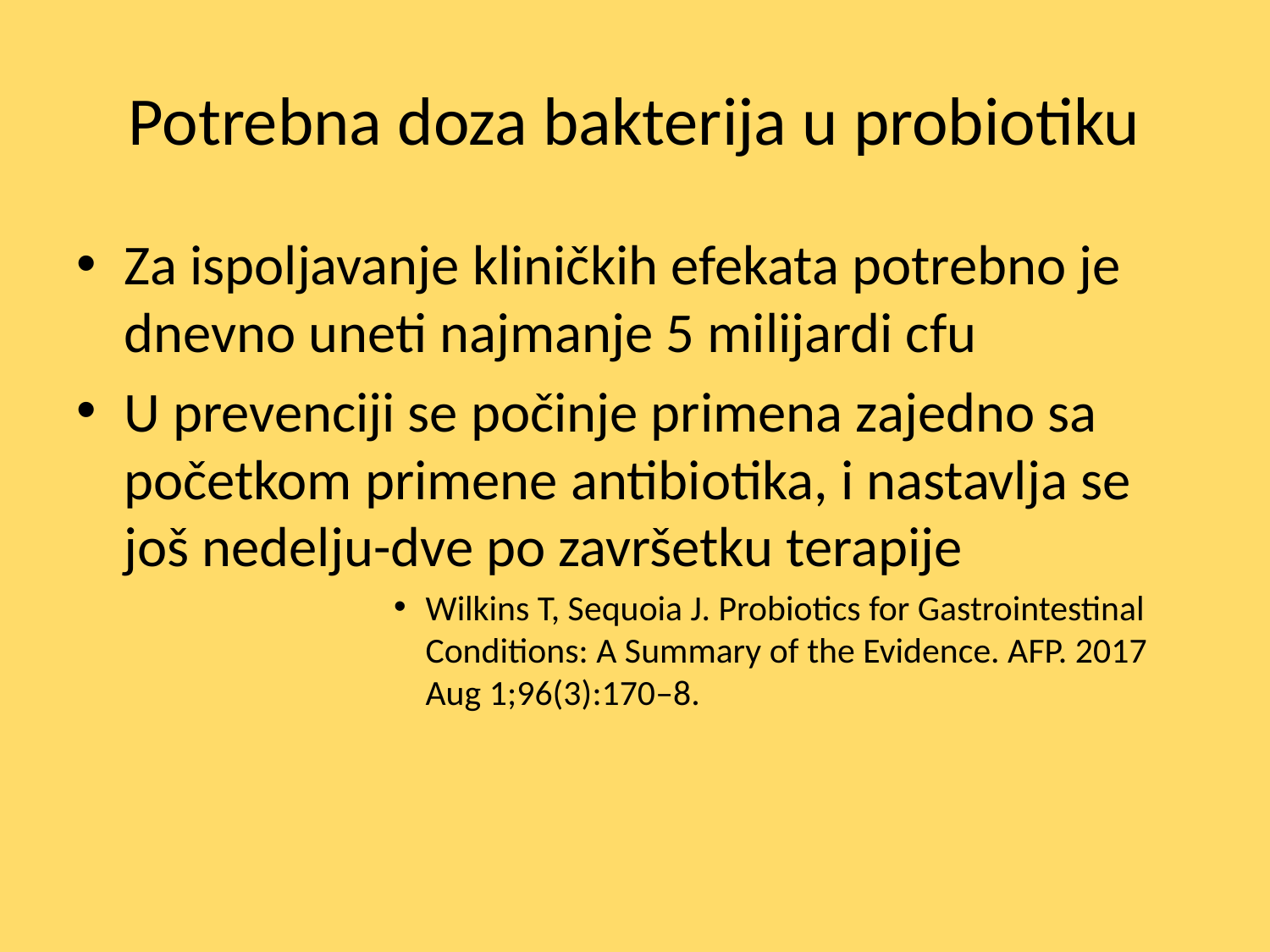

# Potrebna doza bakterija u probiotiku
Za ispoljavanje kliničkih efekata potrebno je dnevno uneti najmanje 5 milijardi cfu
U prevenciji se počinje primena zajedno sa početkom primene antibiotika, i nastavlja se još nedelju-dve po završetku terapije
Wilkins T, Sequoia J. Probiotics for Gastrointestinal Conditions: A Summary of the Evidence. AFP. 2017 Aug 1;96(3):170–8.